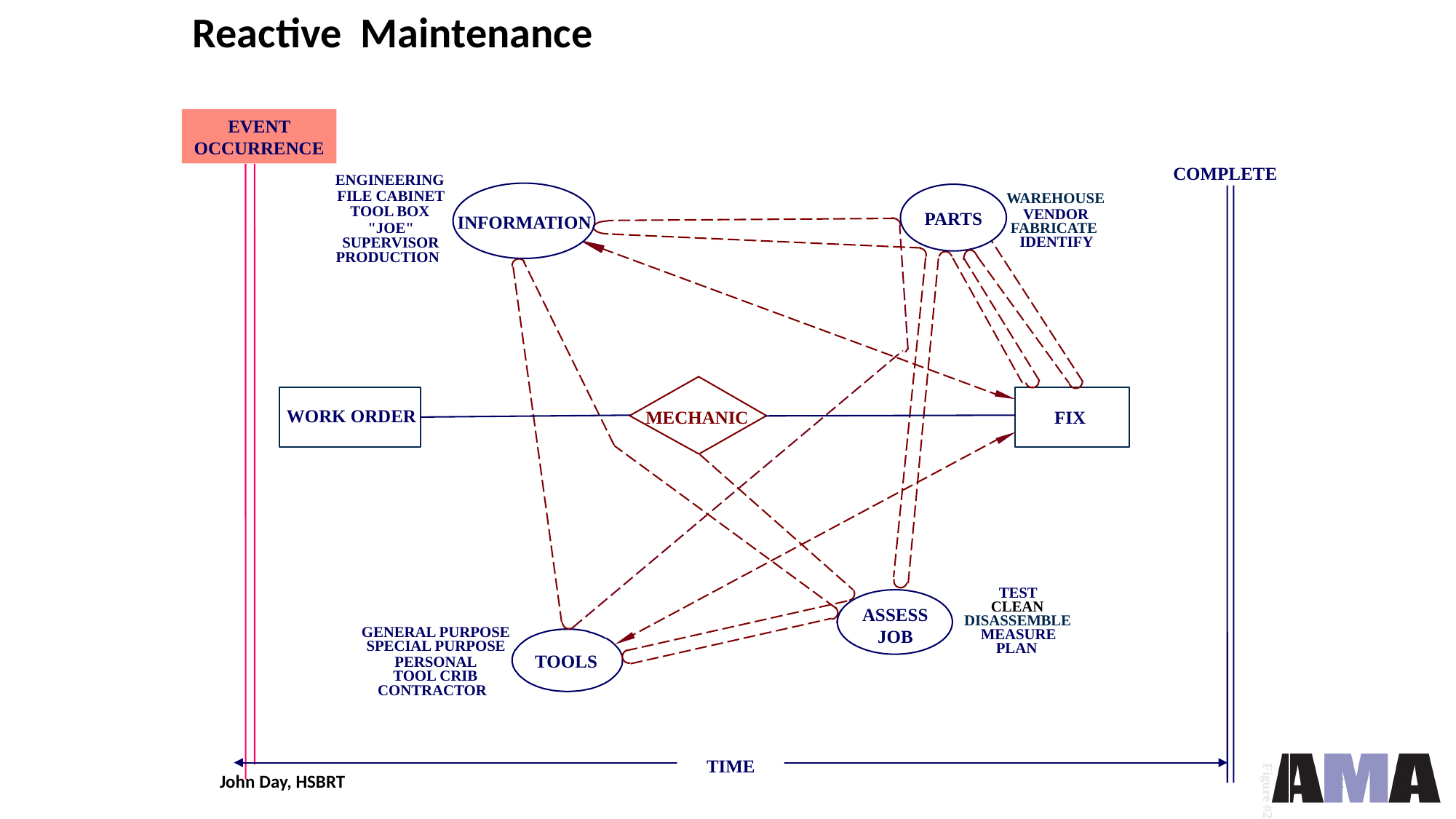

Reactive  Maintenance

EVENT OCCURRENCE
COMPLETE

ENGINEERING
FILE CABINET

WAREHOUSE

TOOL BOX
VENDOR
PARTS
INFORMATION
"JOE"
FABRICATE

IDENTIFY
SUPERVISOR

PRODUCTION

WORK ORDER
MECHANIC
FIX

TEST

CLEAN
ASSESS
JOB

DISASSEMBLE

GENERAL PURPOSE

MEASURE

SPECIAL PURPOSE

PLAN

TOOLS
PERSONAL

TOOL CRIB

CONTRACTOR

TIME
12

John Day, HSBRT
      Figure #2